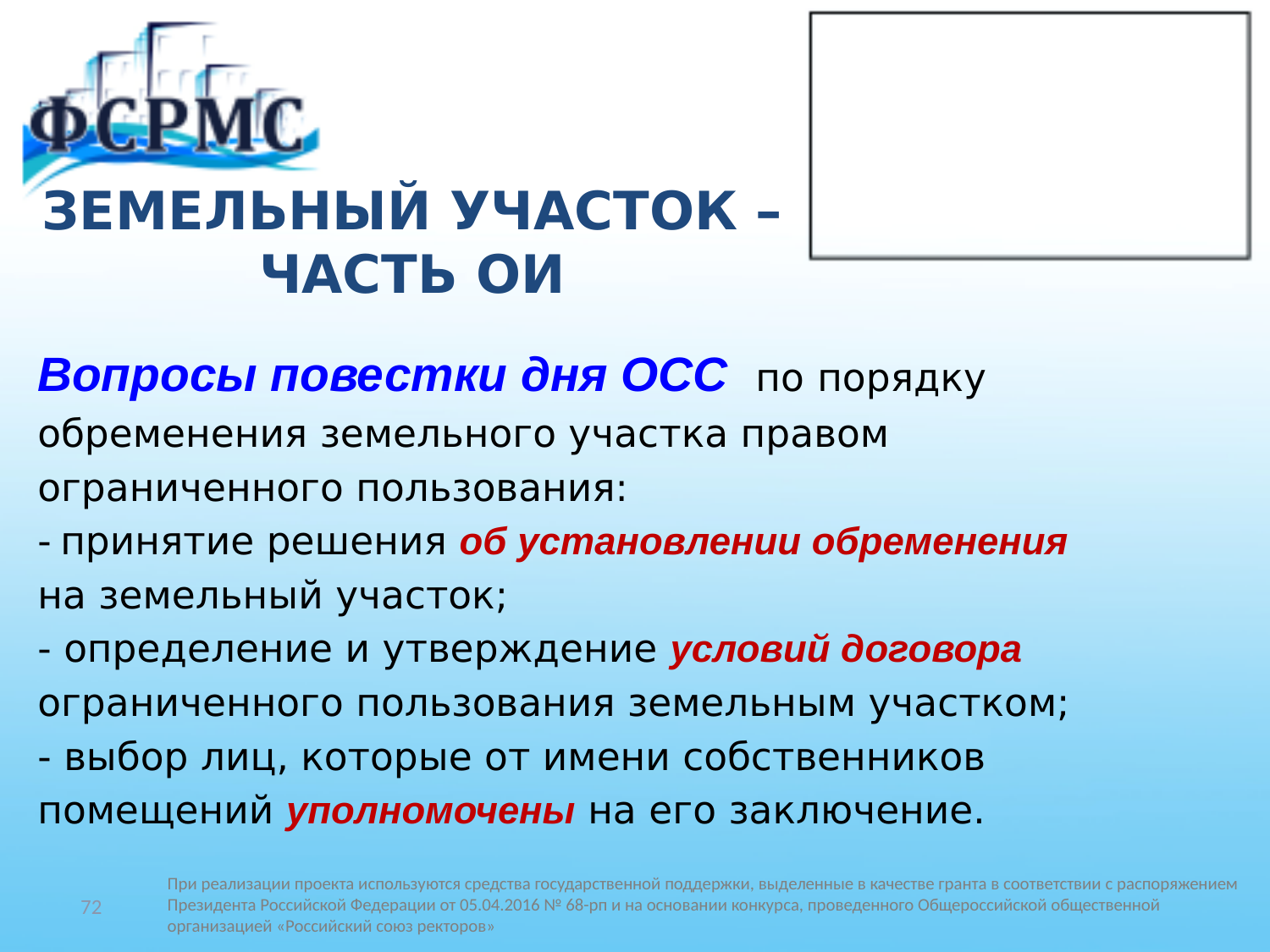

# ЗЕМЕЛЬНЫЙ УЧАСТОК – ЧАСТЬ ОИ
Вопросы повестки дня ОСС  по порядку
обременения земельного участка правом
ограниченного пользования:
- принятие решения об установлении обременения
на земельный участок;
- определение и утверждение условий договора
ограниченного пользования земельным участком;
- выбор лиц, которые от имени собственников
помещений уполномочены на его заключение.

72